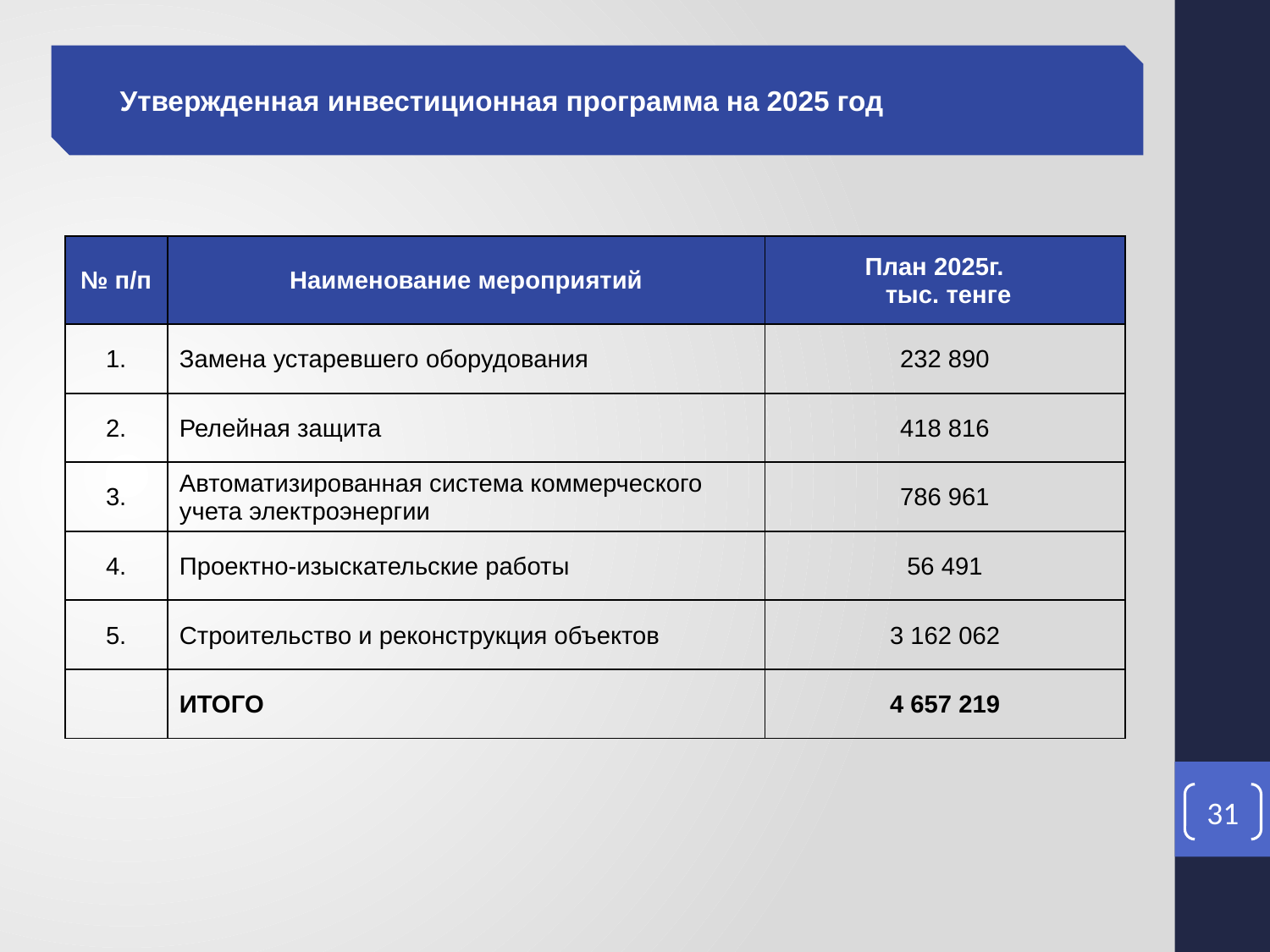

Утвержденная инвестиционная программа на 2025 год
| № п/п | Наименование мероприятий | План 2025г. тыс. тенге |
| --- | --- | --- |
| 1. | Замена устаревшего оборудования | 232 890 |
| 2. | Релейная защита | 418 816 |
| 3. | Автоматизированная система коммерческого учета электроэнергии | 786 961 |
| 4. | Проектно-изыскательские работы | 56 491 |
| 5. | Строительство и реконструкция объектов | 3 162 062 |
|  | ИТОГО | 4 657 219 |
31